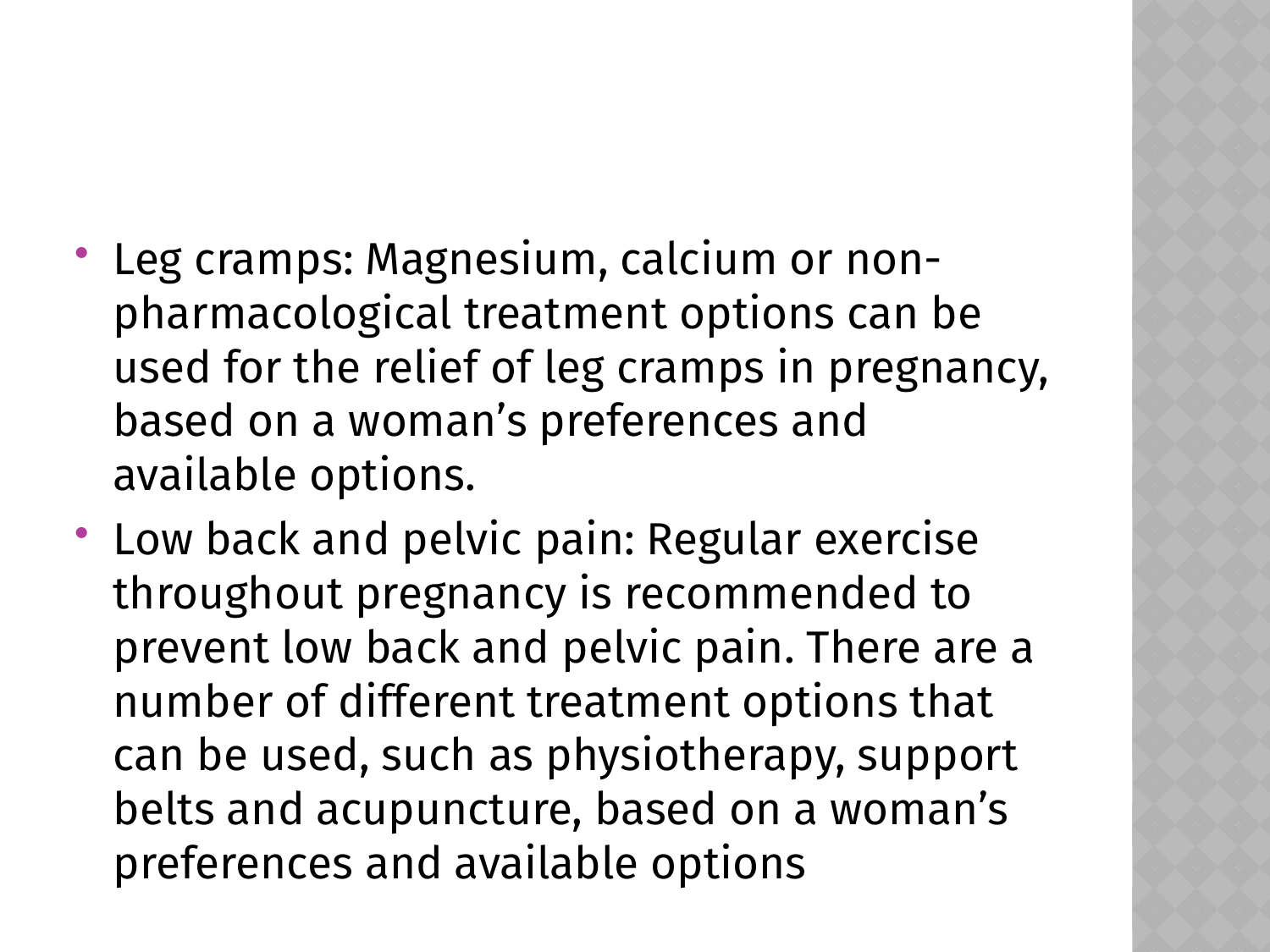

#
Leg cramps: Magnesium, calcium or non-pharmacological treatment options can be used for the relief of leg cramps in pregnancy, based on a woman’s preferences and available options.
Low back and pelvic pain: Regular exercise throughout pregnancy is recommended to prevent low back and pelvic pain. There are a number of different treatment options that can be used, such as physiotherapy, support belts and acupuncture, based on a woman’s preferences and available options